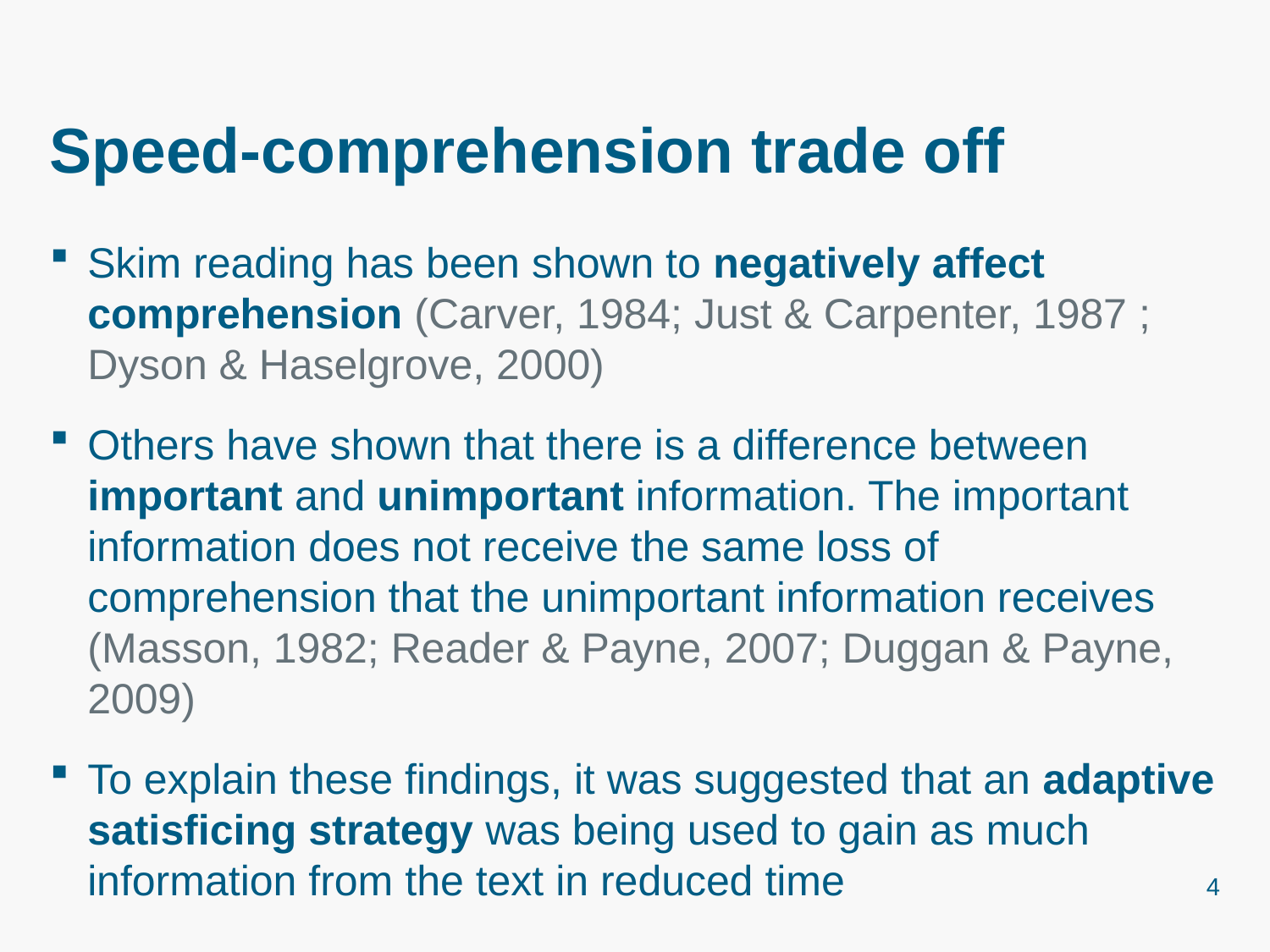

# Speed-comprehension trade off
Skim reading has been shown to negatively affect comprehension (Carver, 1984; Just & Carpenter, 1987 ; Dyson & Haselgrove, 2000)
Others have shown that there is a difference between important and unimportant information. The important information does not receive the same loss of comprehension that the unimportant information receives (Masson, 1982; Reader & Payne, 2007; Duggan & Payne, 2009)
To explain these findings, it was suggested that an adaptive satisficing strategy was being used to gain as much information from the text in reduced time

4